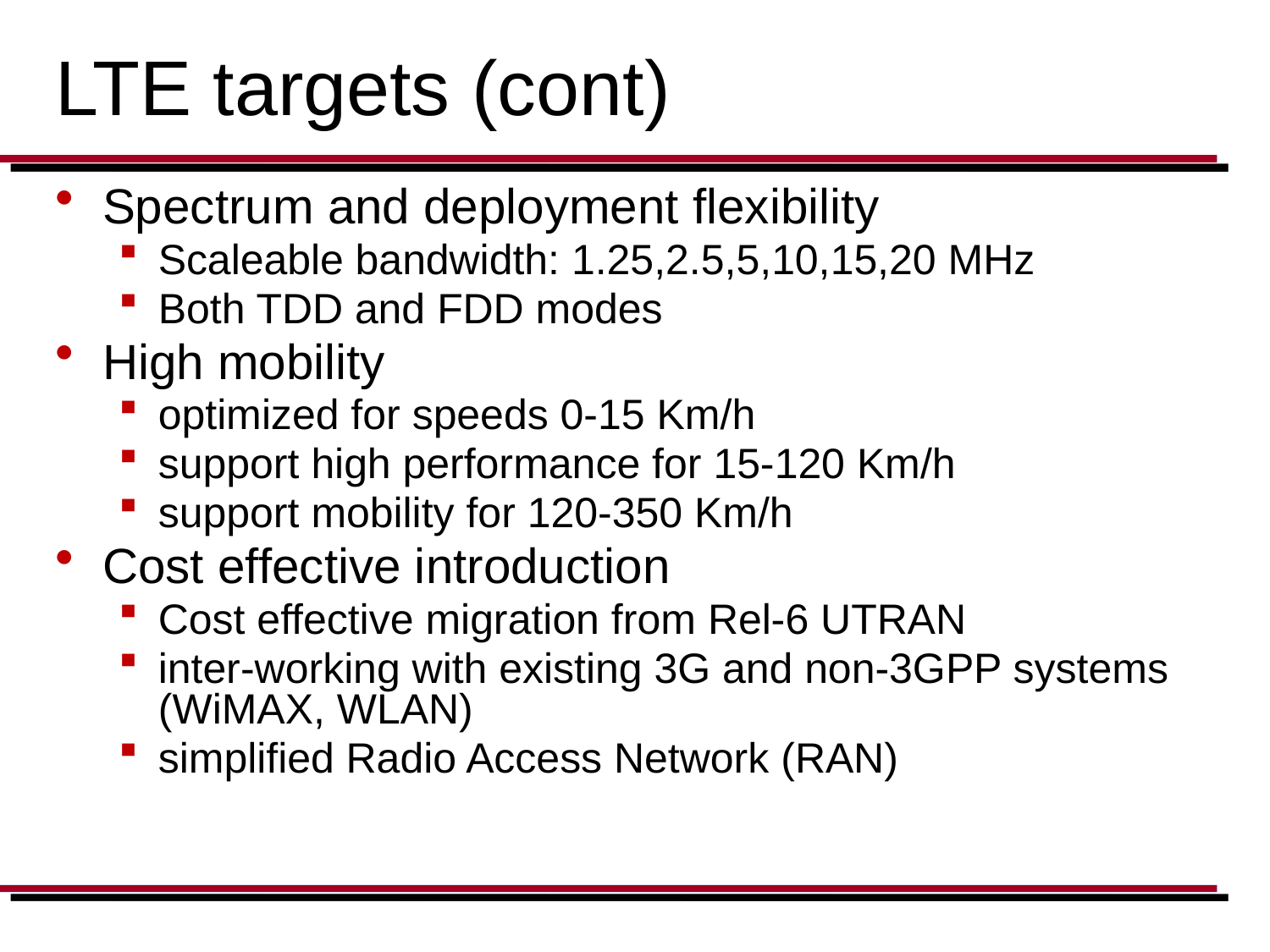

# LTE targets (cont)
Spectrum and deployment flexibility
Scaleable bandwidth: 1.25,2.5,5,10,15,20 MHz
Both TDD and FDD modes
High mobility
optimized for speeds 0-15 Km/h
support high performance for 15-120 Km/h
support mobility for 120-350 Km/h
Cost effective introduction
Cost effective migration from Rel-6 UTRAN
inter-working with existing 3G and non-3GPP systems (WiMAX, WLAN)
simplified Radio Access Network (RAN)